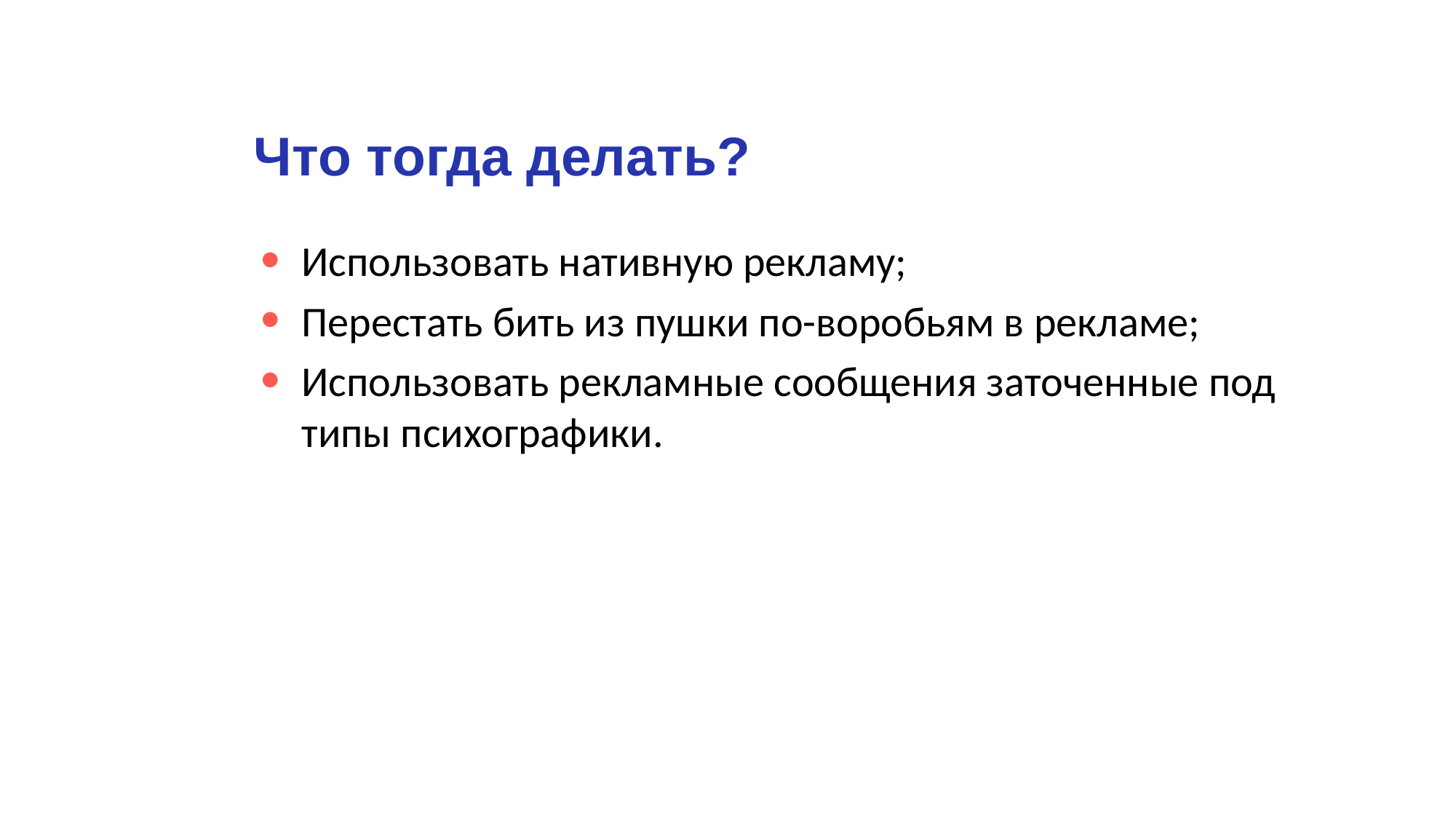

Что тогда делать?
Использовать нативную рекламу;
Перестать бить из пушки по-воробьям в рекламе;
Использовать рекламные сообщения заточенные под типы психографики.